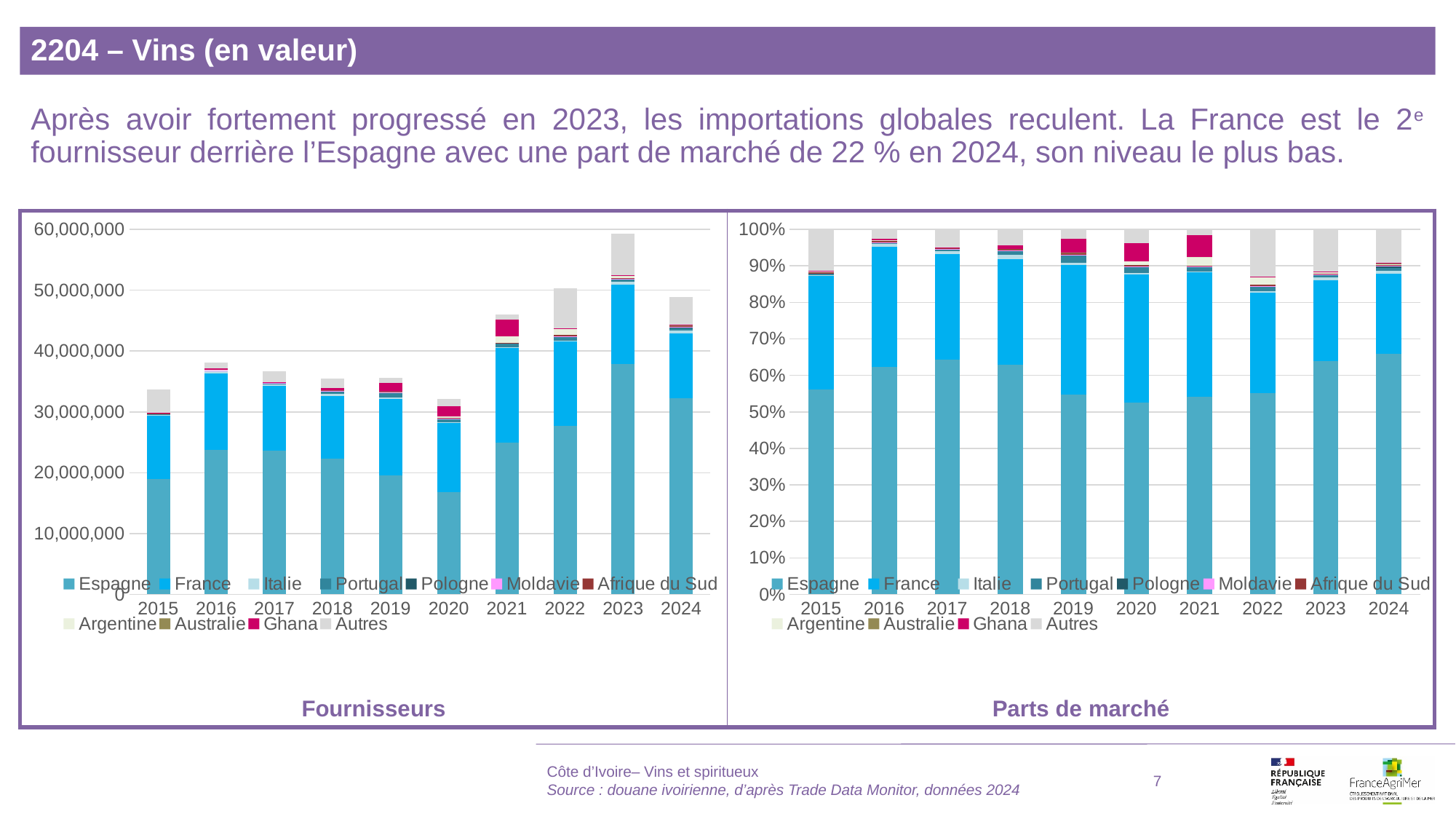

2204 – Vins (en valeur)
Après avoir fortement progressé en 2023, les importations globales reculent. La France est le 2e fournisseur derrière l’Espagne avec une part de marché de 22 % en 2024, son niveau le plus bas.

### Chart

| Category | Espagne | France | Italie | Portugal | Pologne | Moldavie | Afrique du Sud | Argentine | Australie | Ghana | Autres |
|---|---|---|---|---|---|---|---|---|---|---|---|
| 2015 | 18915214.0 | 10481454.0 | 104875.0 | 136945.0 | 0.0 | 0.0 | 104318.0 | 144247.0 | 0.0 | 19450.0 | 3800490.0 |
| 2016 | 23767176.0 | 12502963.0 | 346894.0 | 119943.0 | 0.0 | 38169.0 | 164590.0 | 2153.0 | 913.0 | 208623.0 | 964351.0 |
| 2017 | 23595870.0 | 10665873.0 | 256173.0 | 221806.0 | 0.0 | 20632.0 | 139820.0 | 316.0 | 0.0 | 20213.0 | 1806185.0 |
| 2018 | 22271193.0 | 10312091.0 | 410986.0 | 356502.0 | 0.0 | 37518.0 | 126770.0 | 1034.0 | 0.0 | 381837.0 | 1562221.0 |
| 2019 | 19526879.0 | 12613592.0 | 216156.0 | 695167.0 | 0.0 | 107157.0 | 124806.0 | 53437.0 | 24631.0 | 1385958.0 | 900014.0 |
| 2020 | 16848884.0 | 11279737.0 | 164515.0 | 534547.0 | 18.0 | 32495.0 | 121141.0 | 324599.0 | 153.0 | 1600072.0 | 1200281.0 |
| 2021 | 24884224.0 | 15615336.0 | 141198.0 | 620275.0 | 0.0 | 33728.0 | 83646.0 | 1077412.0 | 2175.0 | 2732428.0 | 751408.0 |
| 2022 | 27726274.0 | 13793868.0 | 217265.0 | 662916.0 | 224.0 | 43711.0 | 177536.0 | 1076663.0 | 0.0 | 56419.0 | 6525782.0 |
| 2023 | 37841675.0 | 13119524.0 | 465130.0 | 355353.0 | 0.0 | 90682.0 | 163337.0 | 304873.0 | 188.0 | 67920.0 | 6820280.0 |
| 2024 | 32197993.0 | 10681632.0 | 442214.0 | 348748.0 | 243652.0 | 92595.0 | 84904.0 | 77341.0 | 76242.0 | 71021.0 | 4528182.0 |

### Chart

| Category | Espagne | France | Italie | Portugal | Pologne | Moldavie | Afrique du Sud | Argentine | Australie | Ghana | Autres |
|---|---|---|---|---|---|---|---|---|---|---|---|
| 2015 | 0.5611658684594025 | 0.3109578478270073 | 0.0031113721713473524 | 0.004062806789083796 | 0.0 | 0.0 | 0.003094847410446847 | 0.00427943839428216 | 0.0 | 0.0005770315969745506 | 0.11275078735145552 |
| 2016 | 0.6235522168970722 | 0.32802594201482194 | 0.009101061174802296 | 0.0031468073258381865 | 0.0 | 0.0010013964034576235 | 0.0043181596071442865 | 5.648579885887143e-05 | 2.395333690578245e-05 | 0.005473403072612324 | 0.02530057436848654 |
| 2017 | 0.6424685369476445 | 0.29041047528992925 | 0.0069750804914372275 | 0.006039335540762397 | 0.0 | 0.0005617682608992082 | 0.0038070200774974455 | 8.604050525598575e-06 | 0.0 | 0.0005503597255503924 | 0.049178819615753995 |
| 2018 | 0.628062536223759 | 0.2908078623013235 | 0.011590080042522096 | 0.010053594806925813 | 0.0 | 0.001058032689763992 | 0.003574998776090977 | 2.9159491476517076e-05 | 0.0 | 0.01076805874943796 | 0.04405567691870018 |
| 2019 | 0.5477723910961454 | 0.35383931298755994 | 0.00606365661249698 | 0.019500980663685892 | 0.0 | 0.003005992207597008 | 0.003501085915631757 | 0.0014990267140491179 | 0.000690954338636971 | 0.038879204793496776 | 0.025247394670700127 |
| 2020 | 0.5247820359540306 | 0.3513231705961065 | 0.005124049559898291 | 0.01664921326380544 | 5.60635152285015e-07 | 0.0010121021818611977 | 0.0037731057212755 | 0.01011008943314242 | 4.765398794422627e-06 | 0.049836478299277134 | 0.03738442895665611 |
| 2021 | 0.5416463384240462 | 0.339893643766476 | 0.0030734082643203374 | 0.013501312420510893 | 0.0 | 0.0007341457665051653 | 0.0018206936902600529 | 0.02345165614865581 | 4.7342476344542656e-05 | 0.059475819748582064 | 0.0163556392942989 |
| 2022 | 0.5514302139800955 | 0.2743374599433444 | 0.004321045281467876 | 0.013184314334152111 | 4.454993409195242e-06 | 0.0008693402540595232 | 0.0035309004906021713 | 0.021413065039840966 | 0.0 | 0.0011220815765776175 | 0.12978712410645063 |
| 2023 | 0.6389049161455843 | 0.22150521564095618 | 0.007853083766688331 | 0.005999649293195447 | 0.0 | 0.0015310415198564512 | 0.0027577218050858295 | 0.005147363548258705 | 3.174122821872178e-06 | 0.0011467362875614805 | 0.11515109786999138 |
| 2024 | 0.659193505499204 | 0.21868637720781145 | 0.00905350208756257 | 0.007139961073220818 | 0.004988317625943085 | 0.00189570892327664 | 0.001738250126053025 | 0.0015834118887103905 | 0.0015609119253572827 | 0.0014540217445869674 | 0.0927060318982738 |
Côte d’Ivoire– Vins et spiritueux
Source : douane ivoirienne, d’après Trade Data Monitor, données 2024
7